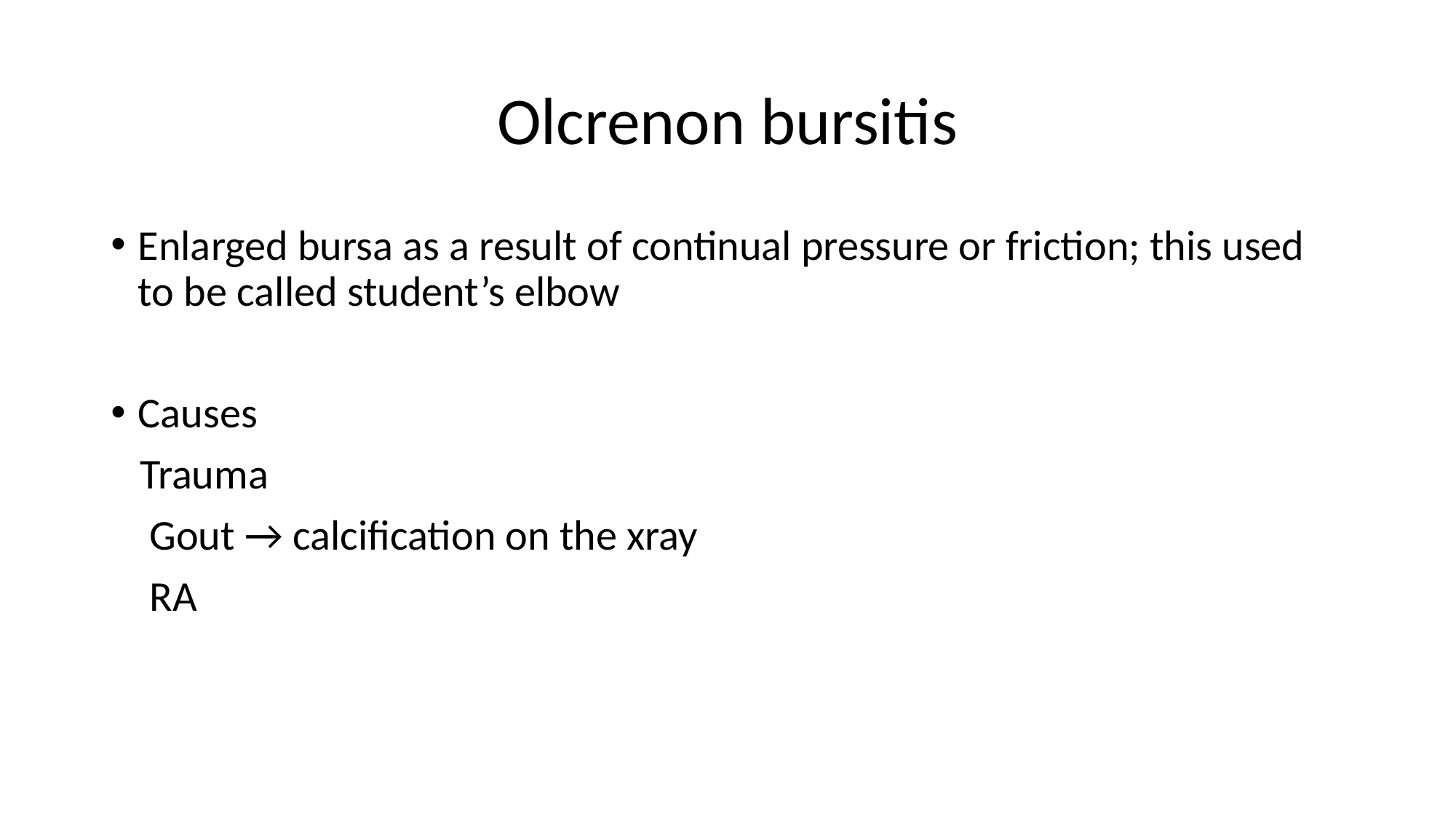

# Olcrenon bursitis
Enlarged bursa as a result of continual pressure or friction; this used to be called student’s elbow

Causes
   Trauma
    Gout → calcification on the xray
    RA